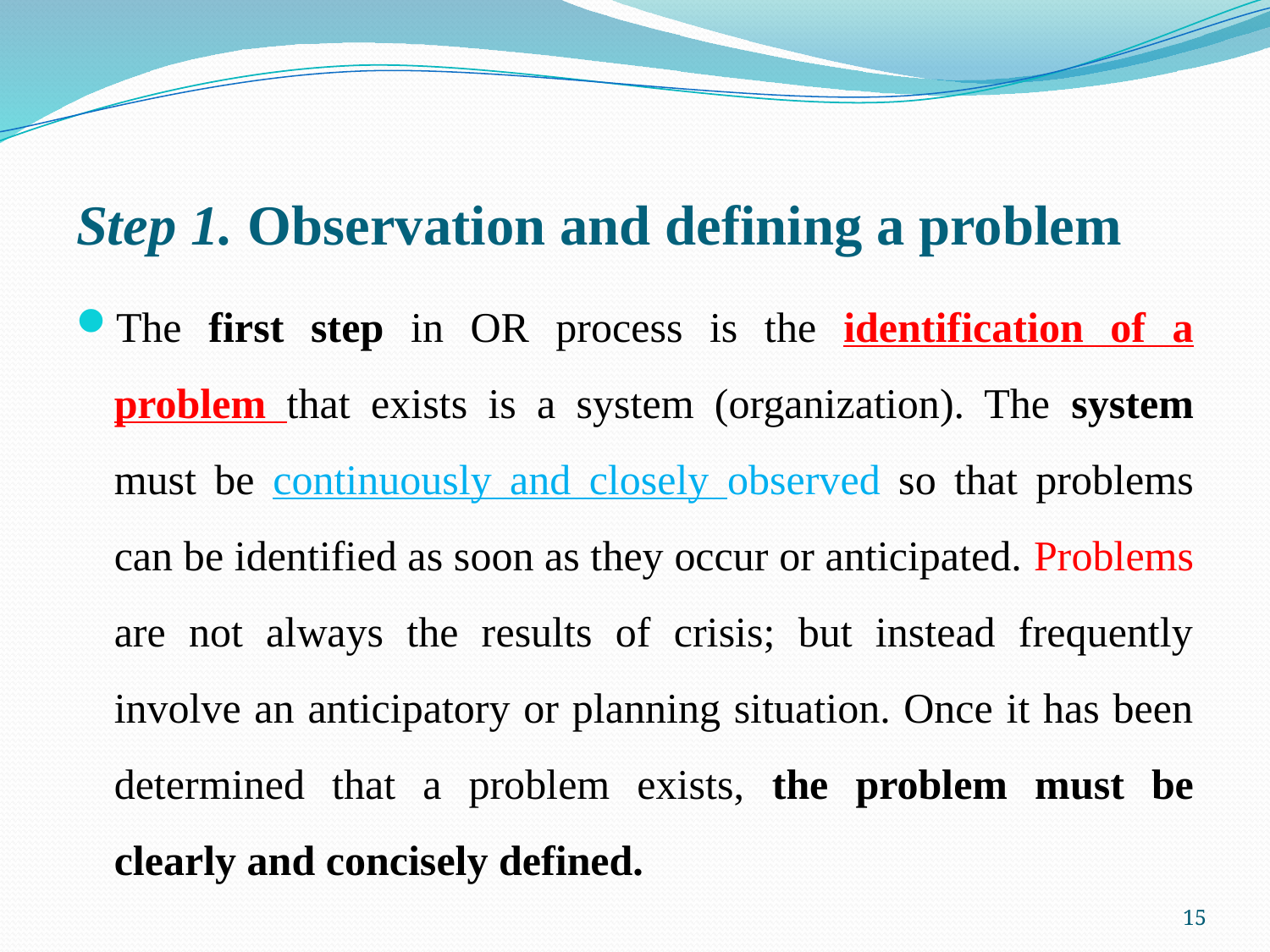

# Step 1. Observation and defining a problem
The first step in OR process is the identification of a problem that exists is a system (organization). The system must be continuously and closely observed so that problems can be identified as soon as they occur or anticipated. Problems are not always the results of crisis; but instead frequently involve an anticipatory or planning situation. Once it has been determined that a problem exists, the problem must be clearly and concisely defined.
15